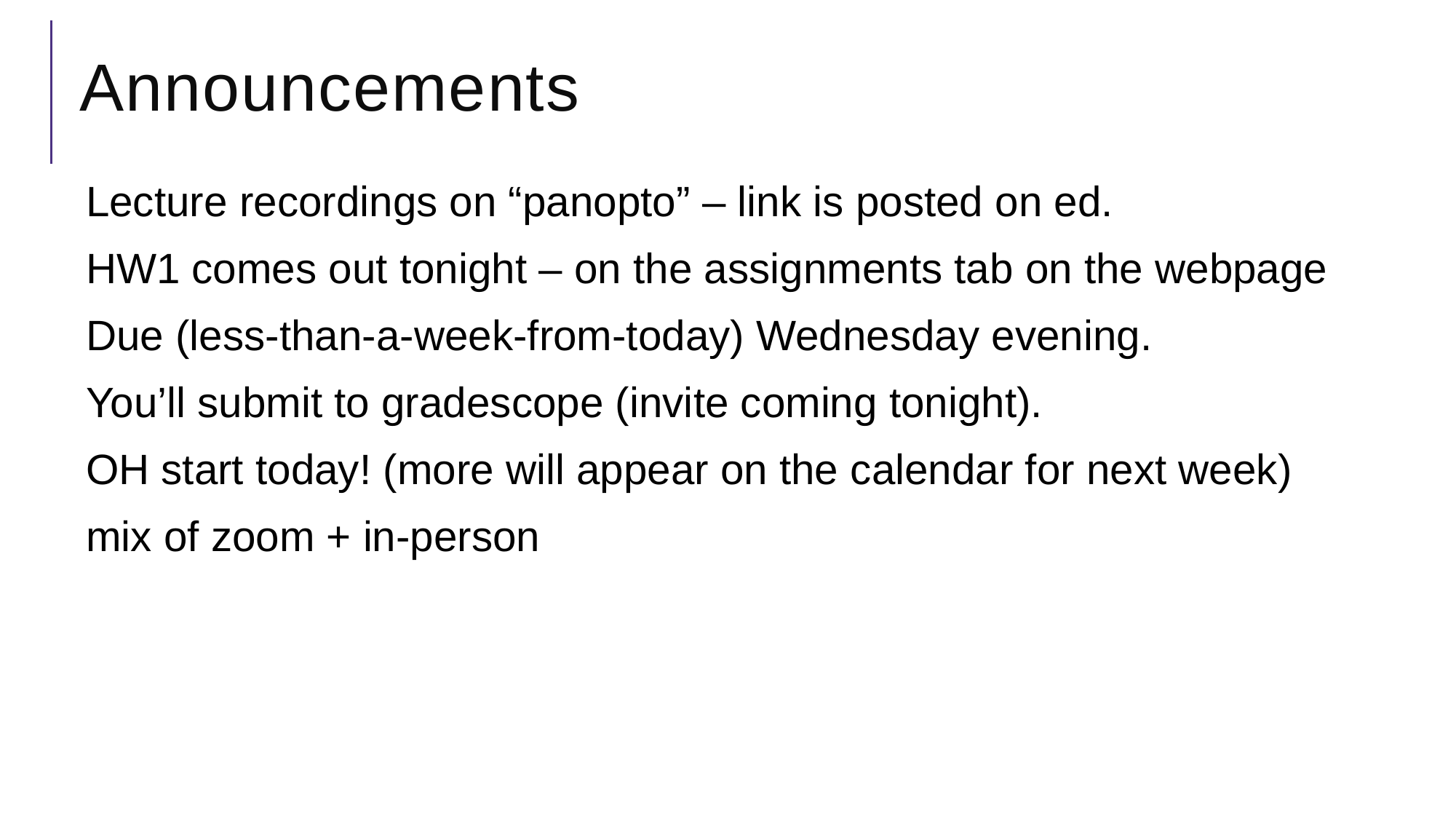

# Announcements
Lecture recordings on “panopto” – link is posted on ed.
HW1 comes out tonight – on the assignments tab on the webpage
Due (less-than-a-week-from-today) Wednesday evening.
You’ll submit to gradescope (invite coming tonight).
OH start today! (more will appear on the calendar for next week)
mix of zoom + in-person